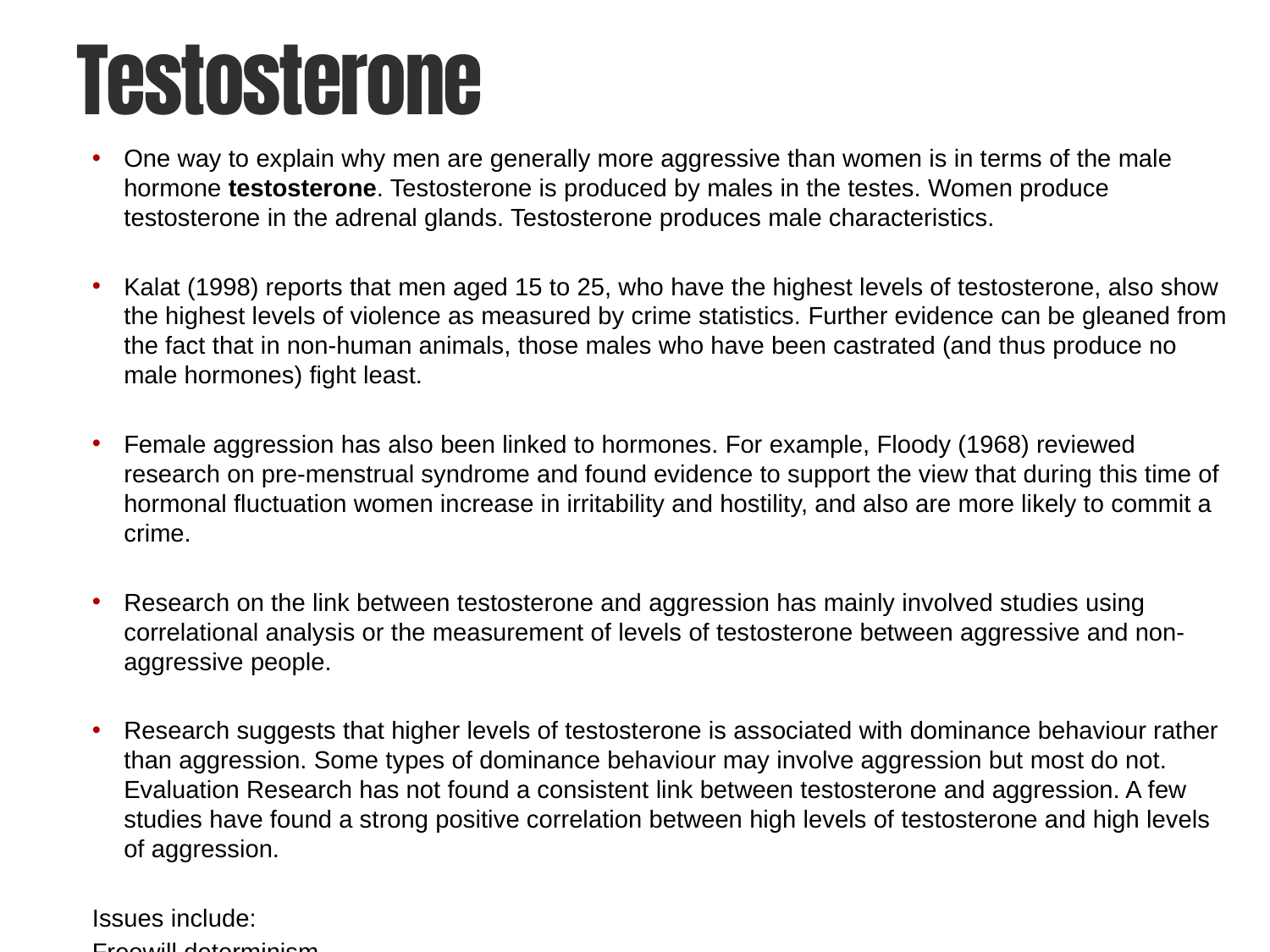

# Testosterone
One way to explain why men are generally more aggressive than women is in terms of the male hormone testosterone. Testosterone is produced by males in the testes. Women produce testosterone in the adrenal glands. Testosterone produces male characteristics.

Kalat (1998) reports that men aged 15 to 25, who have the highest levels of testosterone, also show the highest levels of violence as measured by crime statistics. Further evidence can be gleaned from the fact that in non-human animals, those males who have been castrated (and thus produce no male hormones) fight least.

Female aggression has also been linked to hormones. For example, Floody (1968) reviewed research on pre-menstrual syndrome and found evidence to support the view that during this time of hormonal fluctuation women increase in irritability and hostility, and also are more likely to commit a crime.

Research on the link between testosterone and aggression has mainly involved studies using correlational analysis or the measurement of levels of testosterone between aggressive and non-aggressive people.

Research suggests that higher levels of testosterone is associated with dominance behaviour rather than aggression. Some types of dominance behaviour may involve aggression but most do not. Evaluation Research has not found a consistent link between testosterone and aggression. A few studies have found a strong positive correlation between high levels of testosterone and high levels of aggression.

Issues include:
Freewill determinism